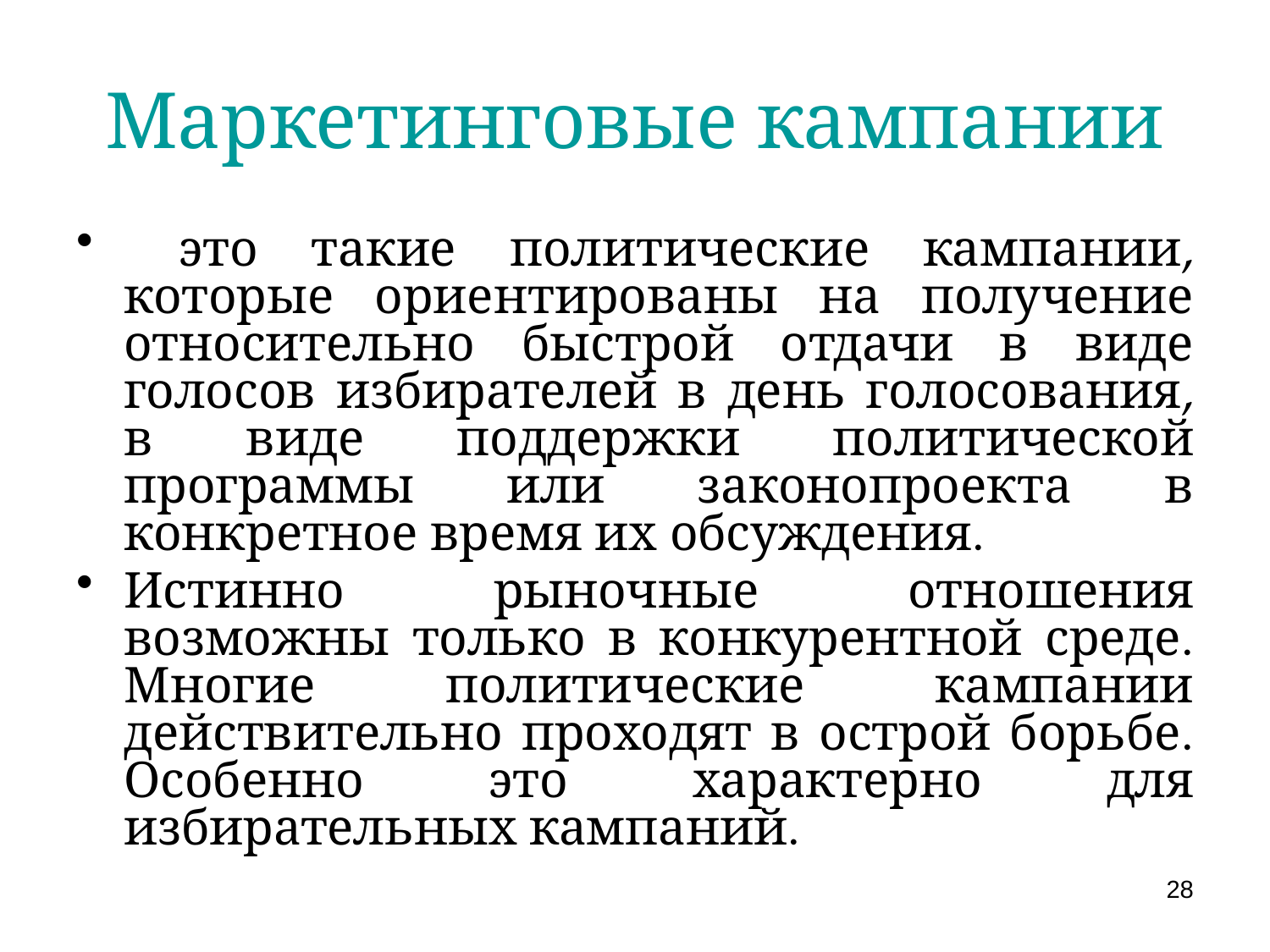

# Маркетинговые кампании
 это такие политические кампании, которые ориентированы на получение относительно быстрой отдачи в виде голосов избирателей в день голосования, в виде поддержки политической программы или законопроекта в конкретное время их обсуждения.
Истинно рыночные отношения возможны только в конкурентной среде. Многие политические кампании действительно проходят в острой борьбе. Особенно это характерно для избирательных кампаний.
28